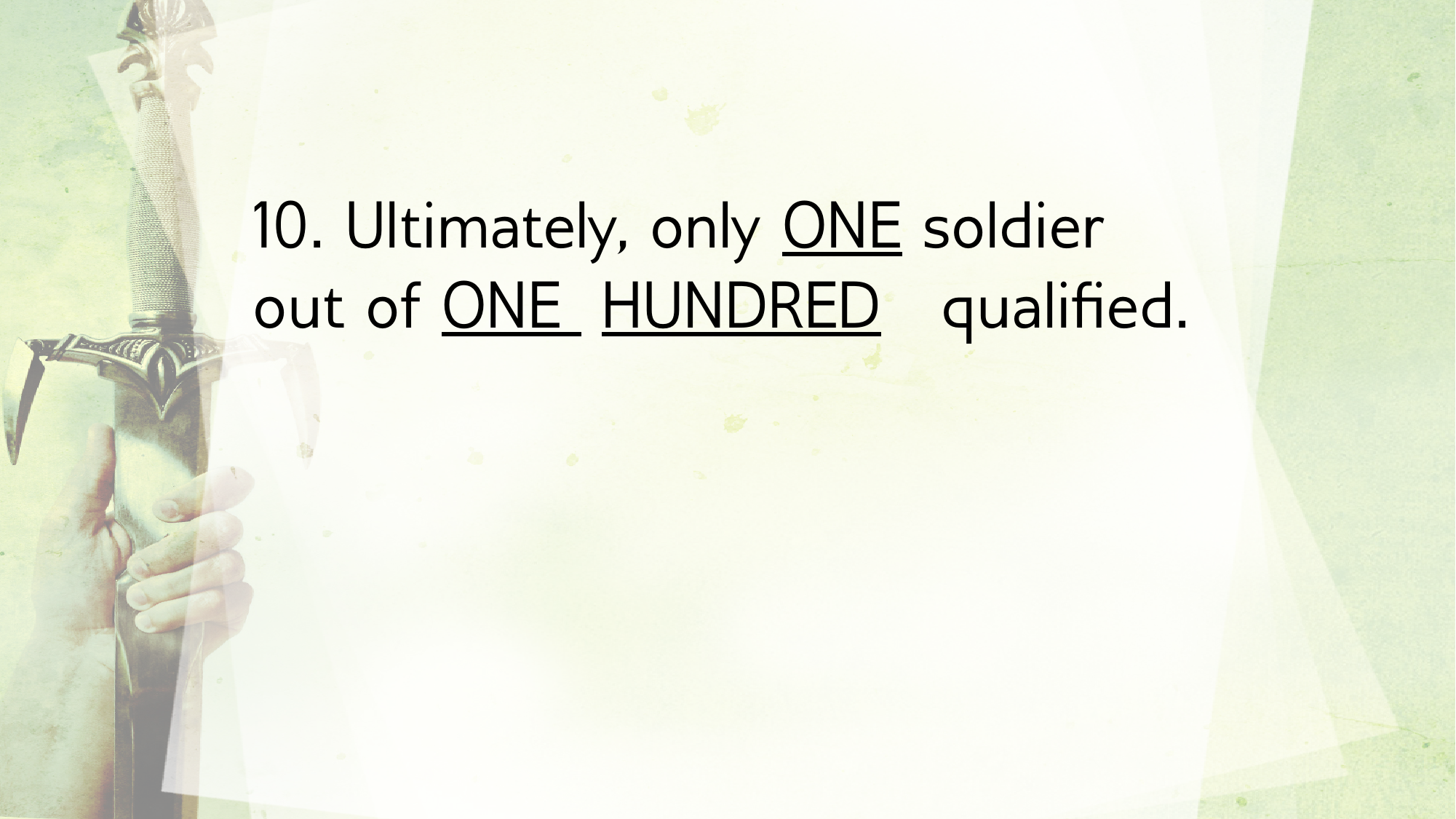

10. Ultimately, only ONE soldier out of ONE  HUNDRED   qualified.